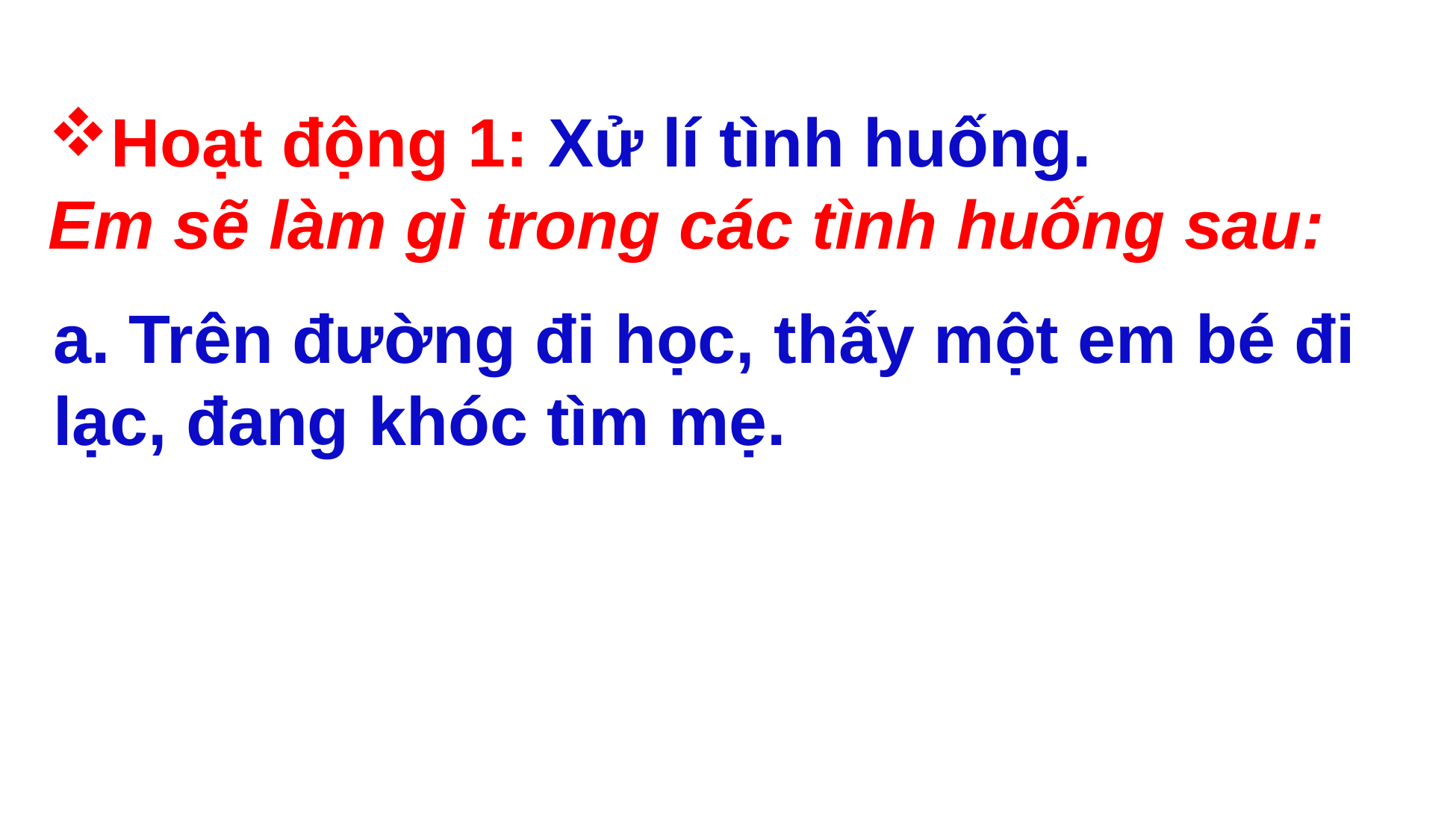

Hoạt động 1: Xử lí tình huống.
Em sẽ làm gì trong các tình huống sau:
a. Trên đường đi học, thấy một em bé đi lạc, đang khóc tìm mẹ.